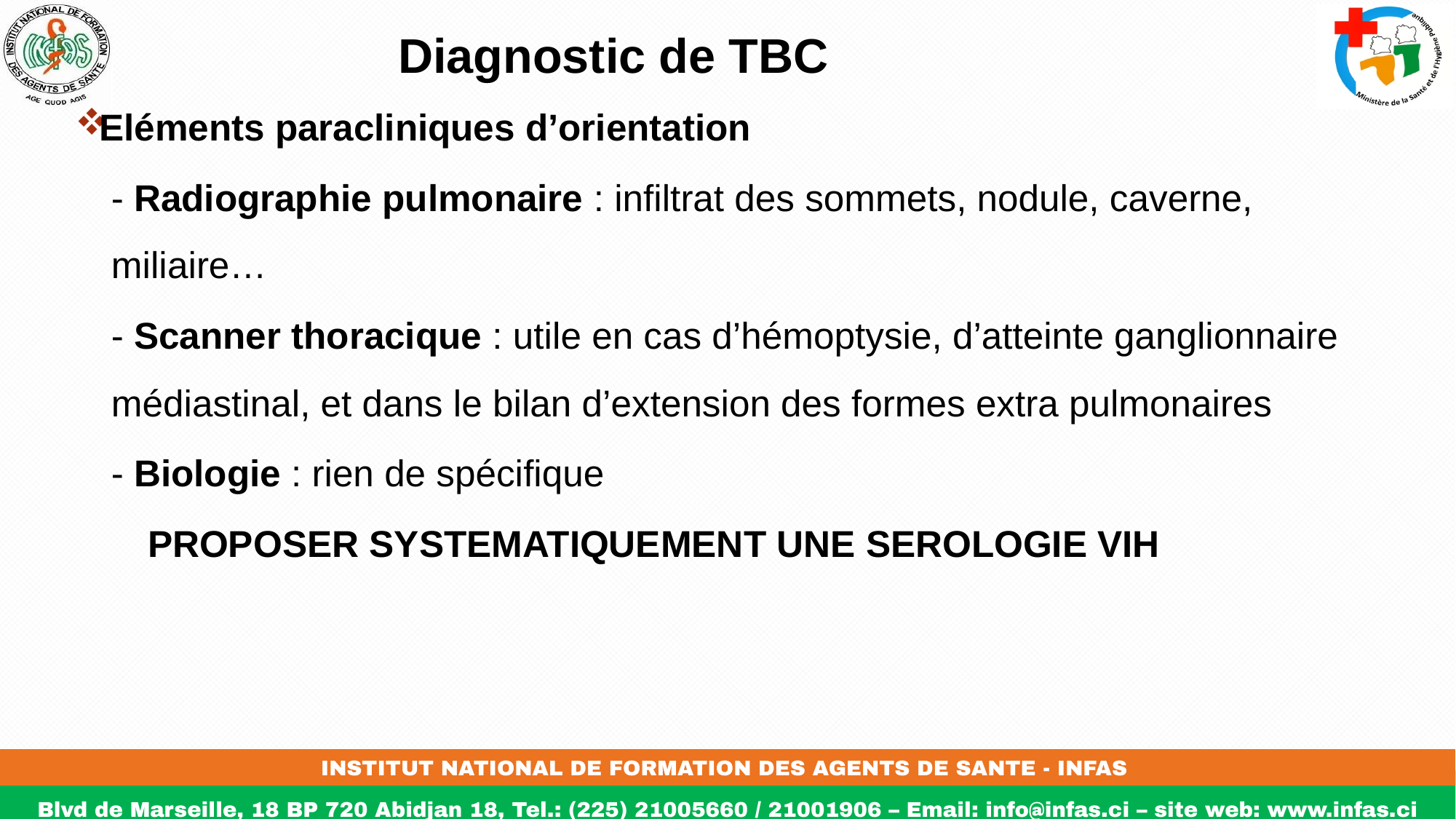

# Diagnostic de TBC
Eléments paracliniques d’orientation
	- Radiographie pulmonaire : infiltrat des sommets, nodule, caverne, miliaire…
	- Scanner thoracique : utile en cas d’hémoptysie, d’atteinte ganglionnaire médiastinal, et dans le bilan d’extension des formes extra pulmonaires
	- Biologie : rien de spécifique
       PROPOSER SYSTEMATIQUEMENT UNE SEROLOGIE VIH